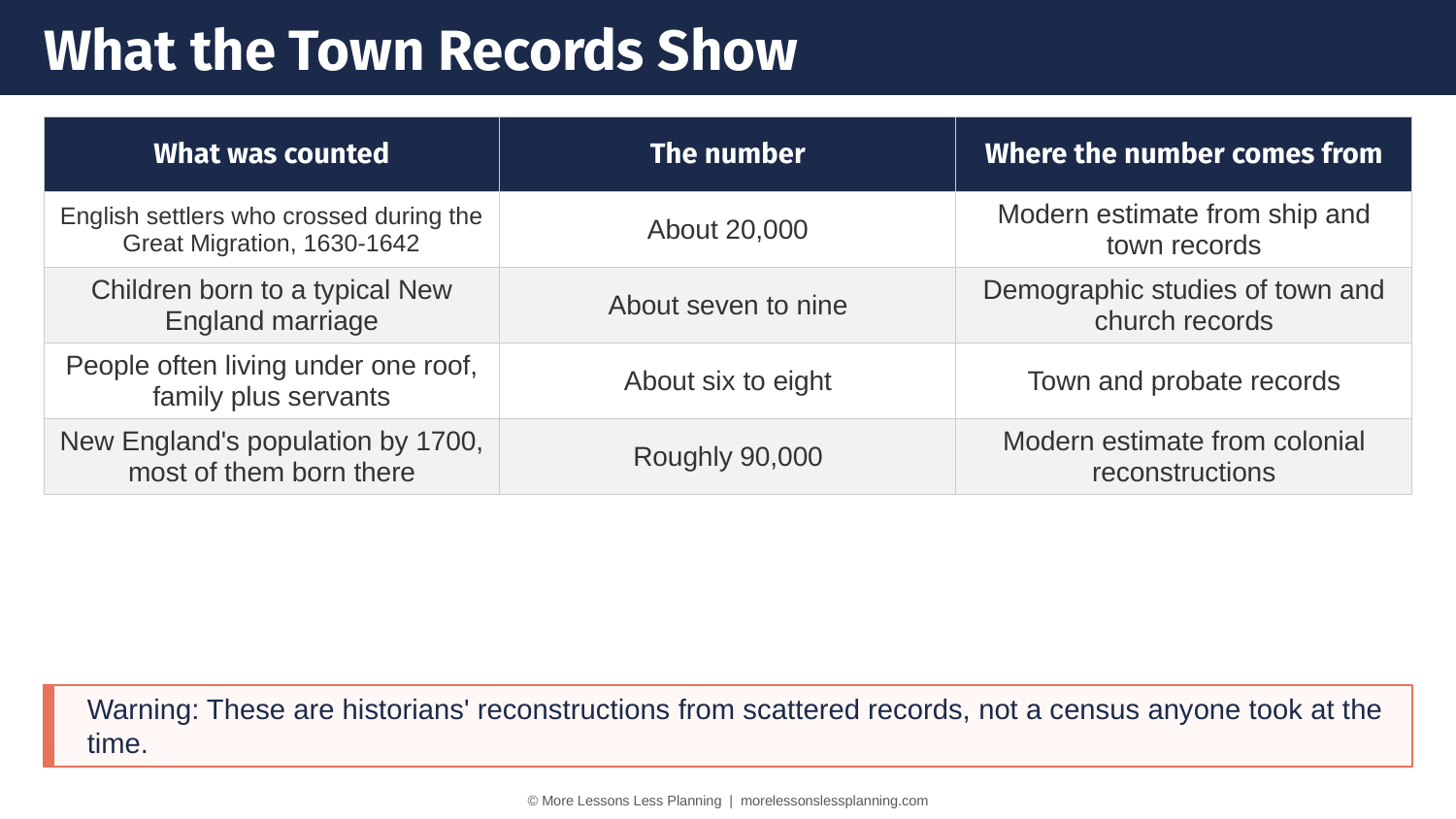

What the Town Records Show
| What was counted | The number | Where the number comes from |
| --- | --- | --- |
| English settlers who crossed during the Great Migration, 1630-1642 | About 20,000 | Modern estimate from ship and town records |
| Children born to a typical New England marriage | About seven to nine | Demographic studies of town and church records |
| People often living under one roof, family plus servants | About six to eight | Town and probate records |
| New England's population by 1700, most of them born there | Roughly 90,000 | Modern estimate from colonial reconstructions |

Warning: These are historians' reconstructions from scattered records, not a census anyone took at the time.
© More Lessons Less Planning  |  morelessonslessplanning.com